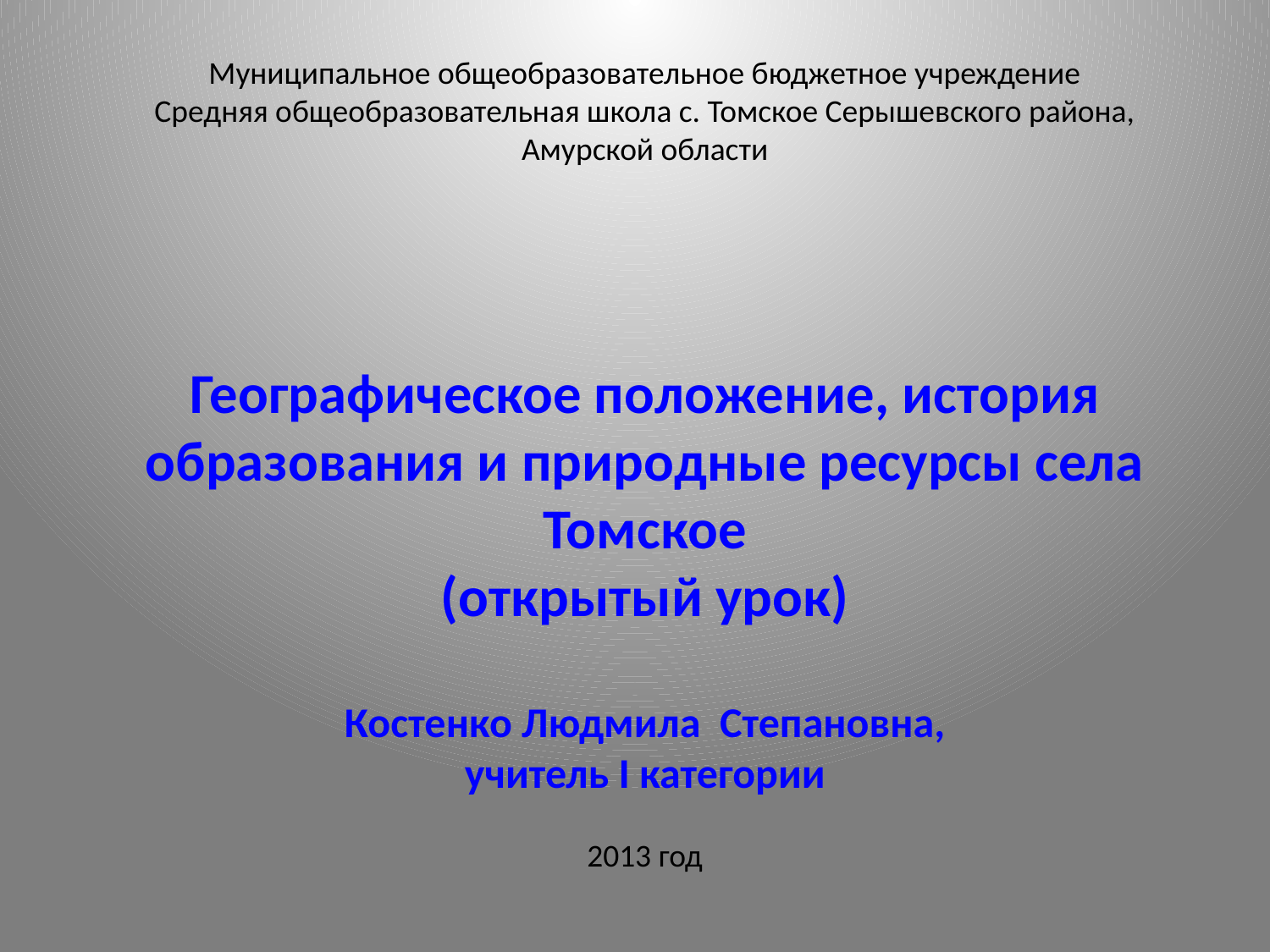

Муниципальное общеобразовательное бюджетное учреждение
Средняя общеобразовательная школа с. Томское Серышевского района, Амурской области

Географическое положение, история образования и природные ресурсы села Томское
(открытый урок)

Костенко Людмила  Степановна,
учитель I категории

2013 год